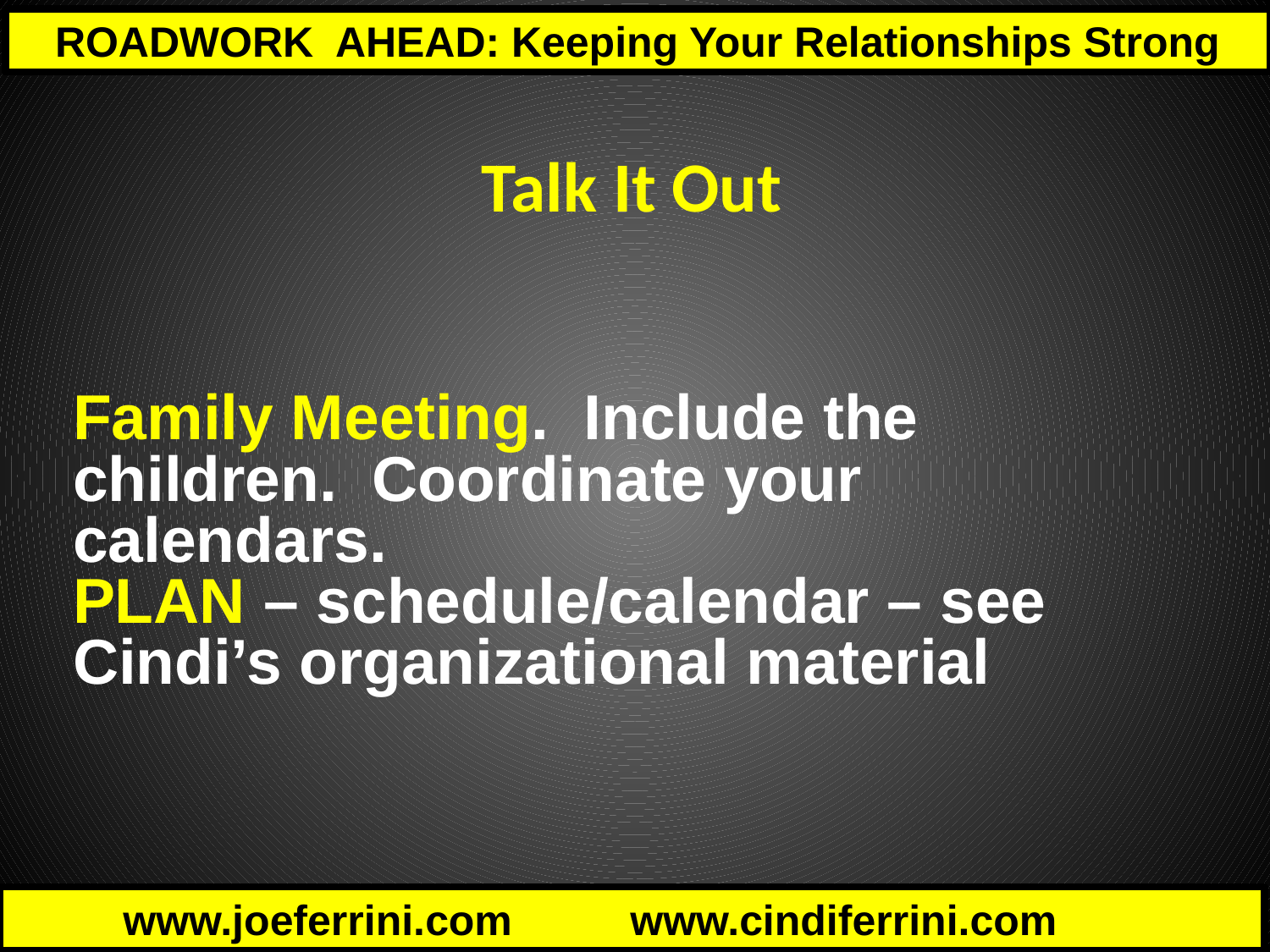

Talk It Out

Family Meeting.  Include the children.  Coordinate your calendars.
PLAN – schedule/calendar – see Cindi’s organizational material